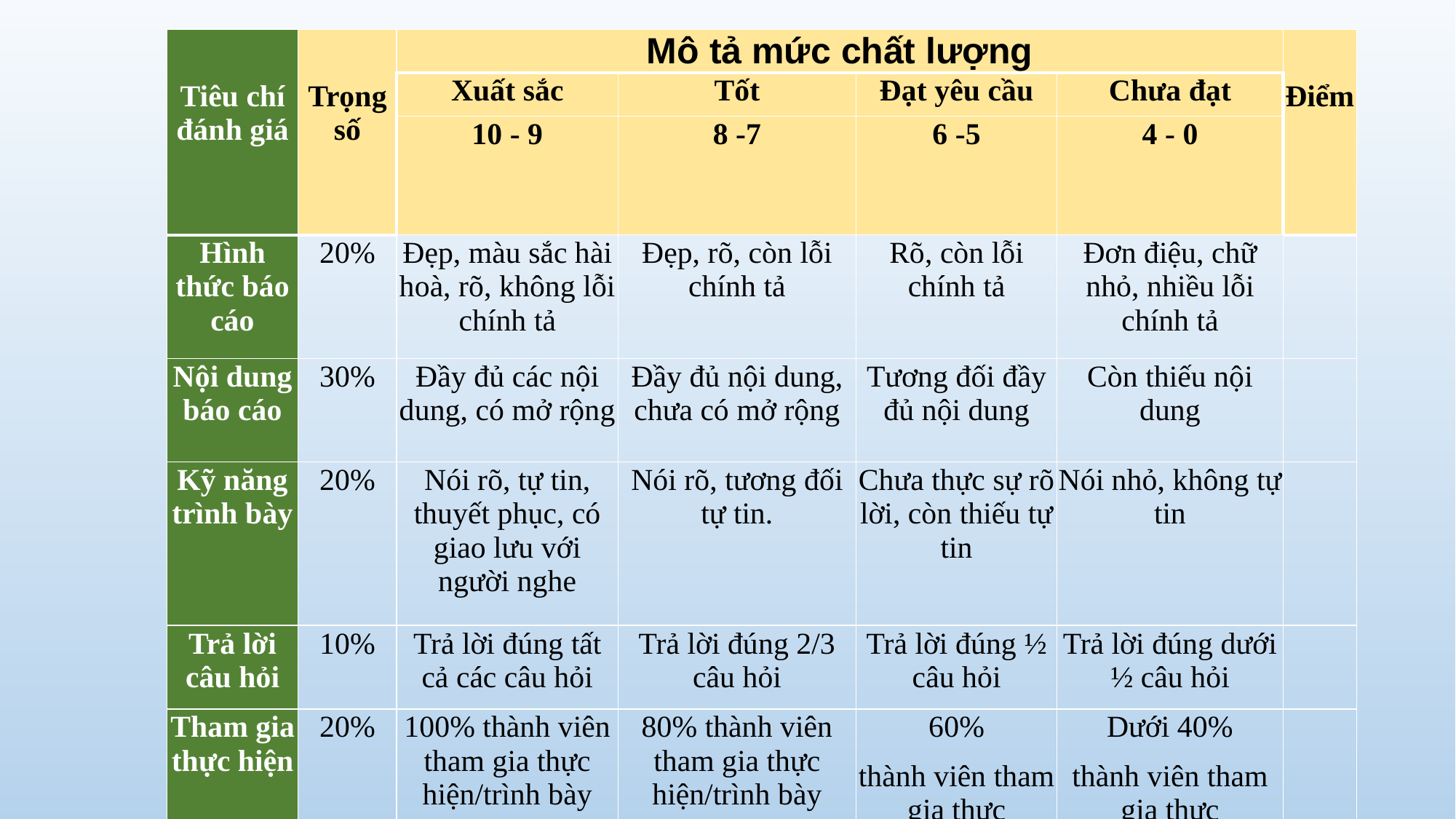

| Tiêu chí đánh giá | Trọng số | Mô tả mức chất lượng |  |  |  | Điểm |
| --- | --- | --- | --- | --- | --- | --- |
|  |  | Xuất sắc | Tốt | Đạt yêu cầu | Chưa đạt |  |
|  |  | 10 - 9 | 8 -7 | 6 -5 | 4 - 0 |  |
| Hình thức báo cáo | 20% | Đẹp, màu sắc hài hoà, rõ, không lỗi chính tả | Đẹp, rõ, còn lỗi chính tả | Rõ, còn lỗi chính tả | Đơn điệu, chữ nhỏ, nhiều lỗi chính tả |  |
| Nội dung báo cáo | 30% | Đầy đủ các nội dung, có mở rộng | Đầy đủ nội dung, chưa có mở rộng | Tương đối đầy đủ nội dung | Còn thiếu nội dung |  |
| Kỹ năng trình bày | 20% | Nói rõ, tự tin, thuyết phục, có giao lưu với người nghe | Nói rõ, tương đối tự tin. | Chưa thực sự rõ lời, còn thiếu tự tin | Nói nhỏ, không tự tin |  |
| Trả lời câu hỏi | 10% | Trả lời đúng tất cả các câu hỏi | Trả lời đúng 2/3 câu hỏi | Trả lời đúng ½ câu hỏi | Trả lời đúng dưới ½ câu hỏi |  |
| Tham gia thực hiện | 20% | 100% thành viên tham gia thực hiện/trình bày | 80% thành viên tham gia thực hiện/trình bày | 60% thành viên tham gia thực hiện/trình bày | Dưới 40% thành viên tham gia thực hiện/trình bày |  |
| Tổng điểm |  |  |  |  |  |  |